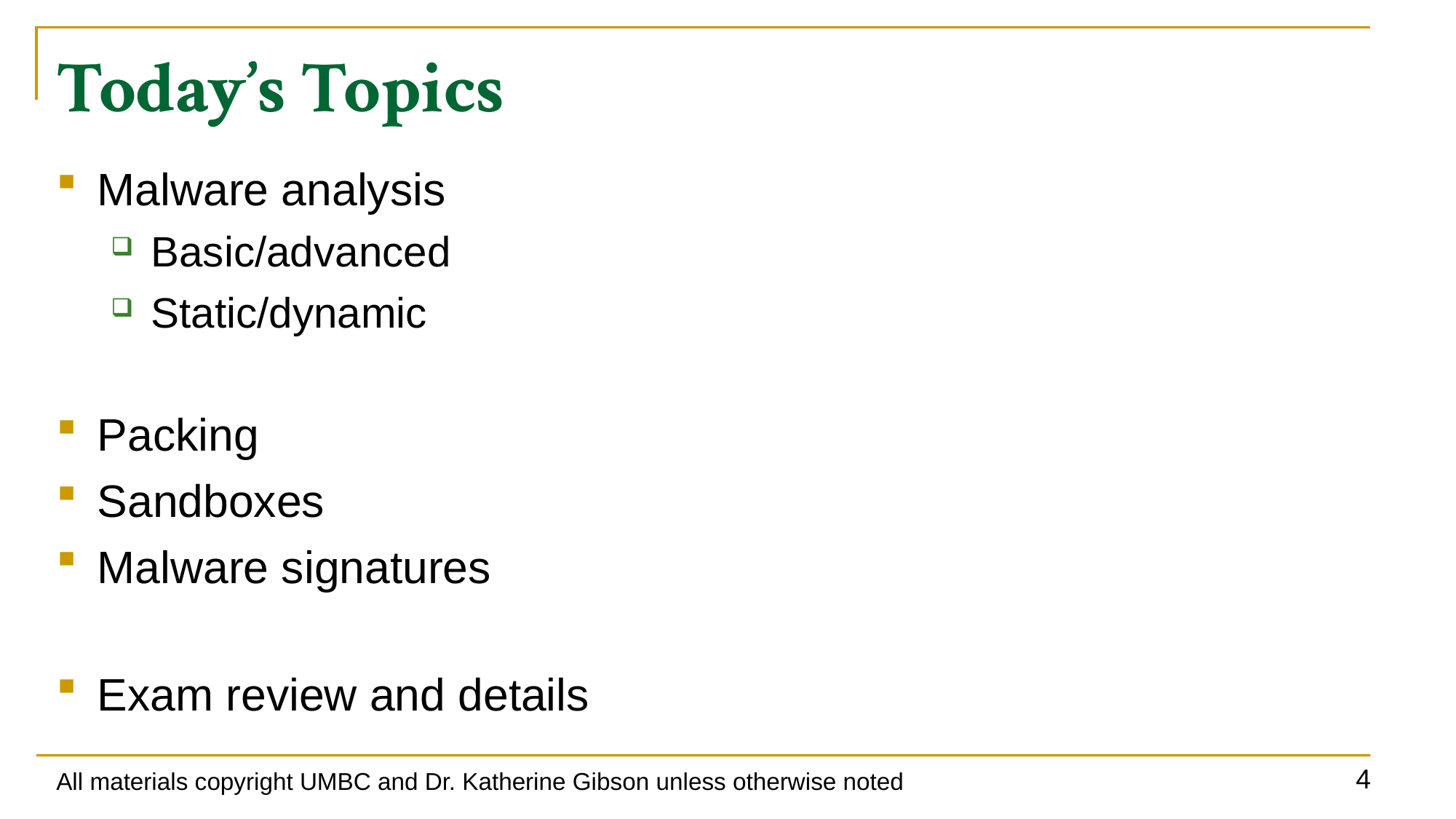

# Today’s Topics
Malware analysis
Basic/advanced
Static/dynamic

Packing
Sandboxes
Malware signatures

Exam review and details